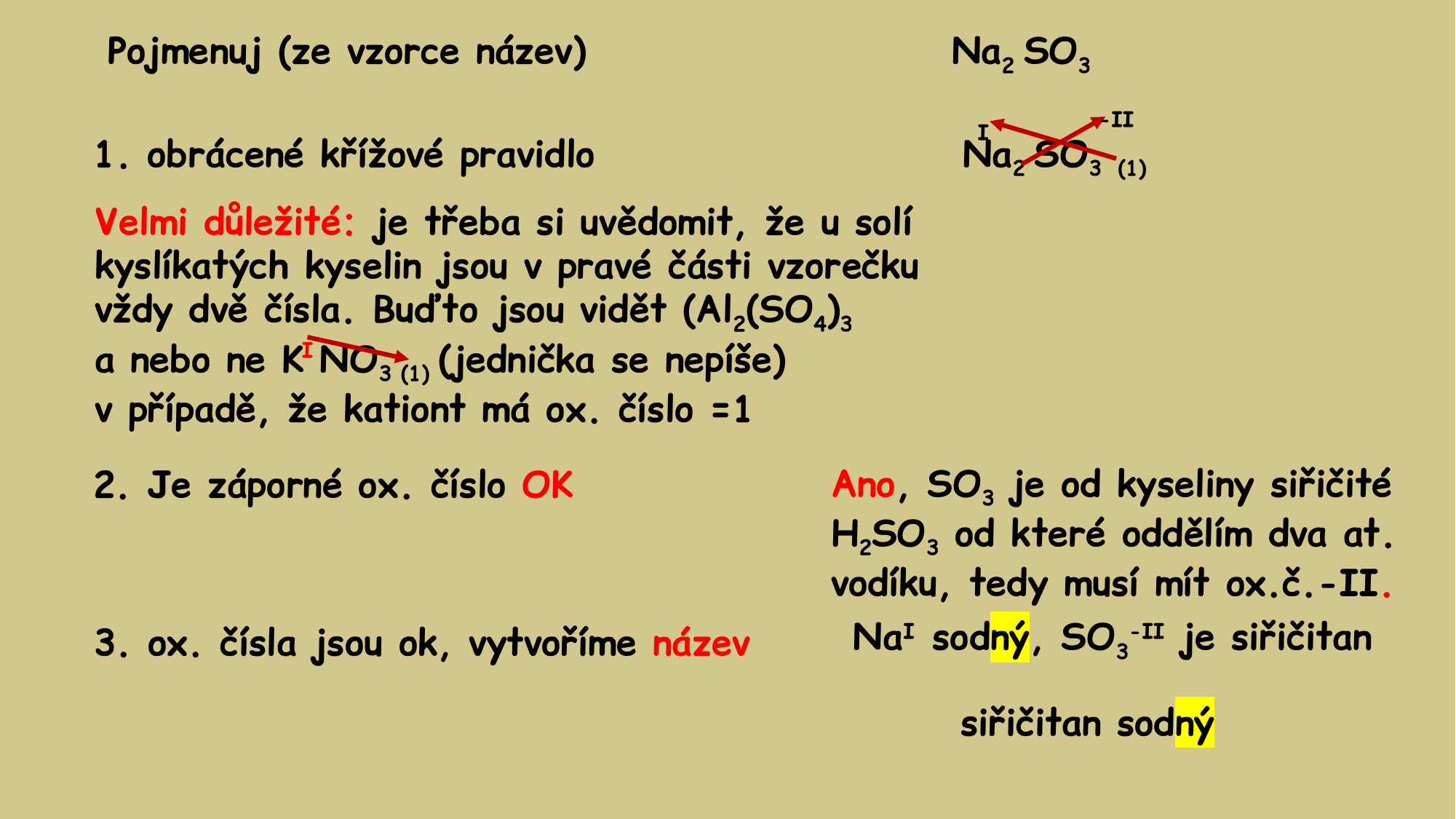

Pojmenuj (ze vzorce název)
Na2 SO3
-II
I
(1)
1. obrácené křížové pravidlo
Na2 SO3
Velmi důležité: je třeba si uvědomit, že u solí
kyslíkatých kyselin jsou v pravé části vzorečku
vždy dvě čísla. Buďto jsou vidět (Al2(SO4)3
a nebo ne K NO3 (1) (jednička se nepíše)
v případě, že kationt má ox. číslo =1
I
Ano, SO3 je od kyseliny siřičité
H2SO3 od které oddělím dva at.
vodíku, tedy musí mít ox.č.-II.
2. Je záporné ox. číslo OK
NaI  sodný, SO3-II je siřičitan
3. ox. čísla jsou ok, vytvoříme název
siřičitan sodný